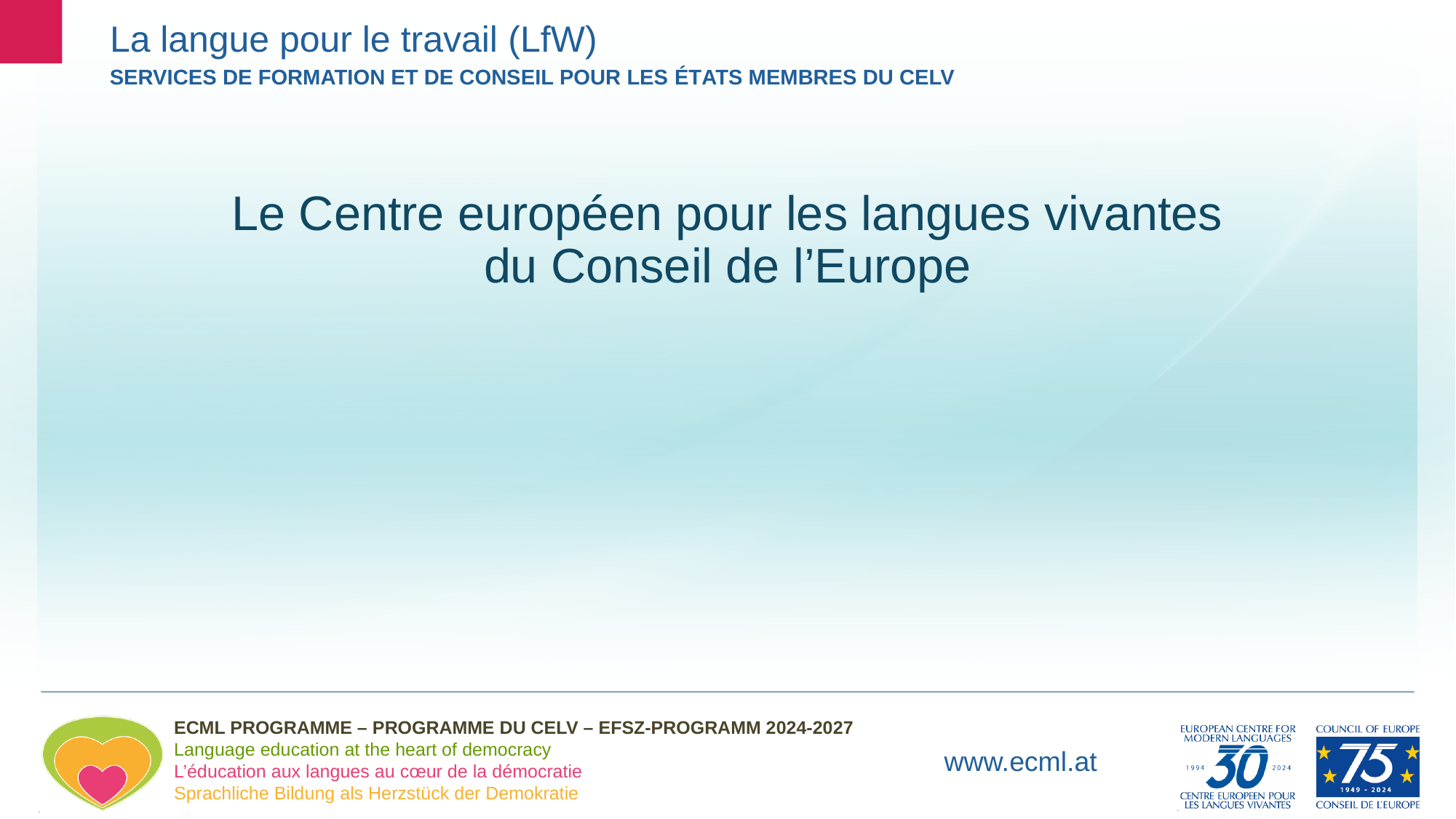

# Le Centre européen pour les langues vivantes du Conseil de l’Europe